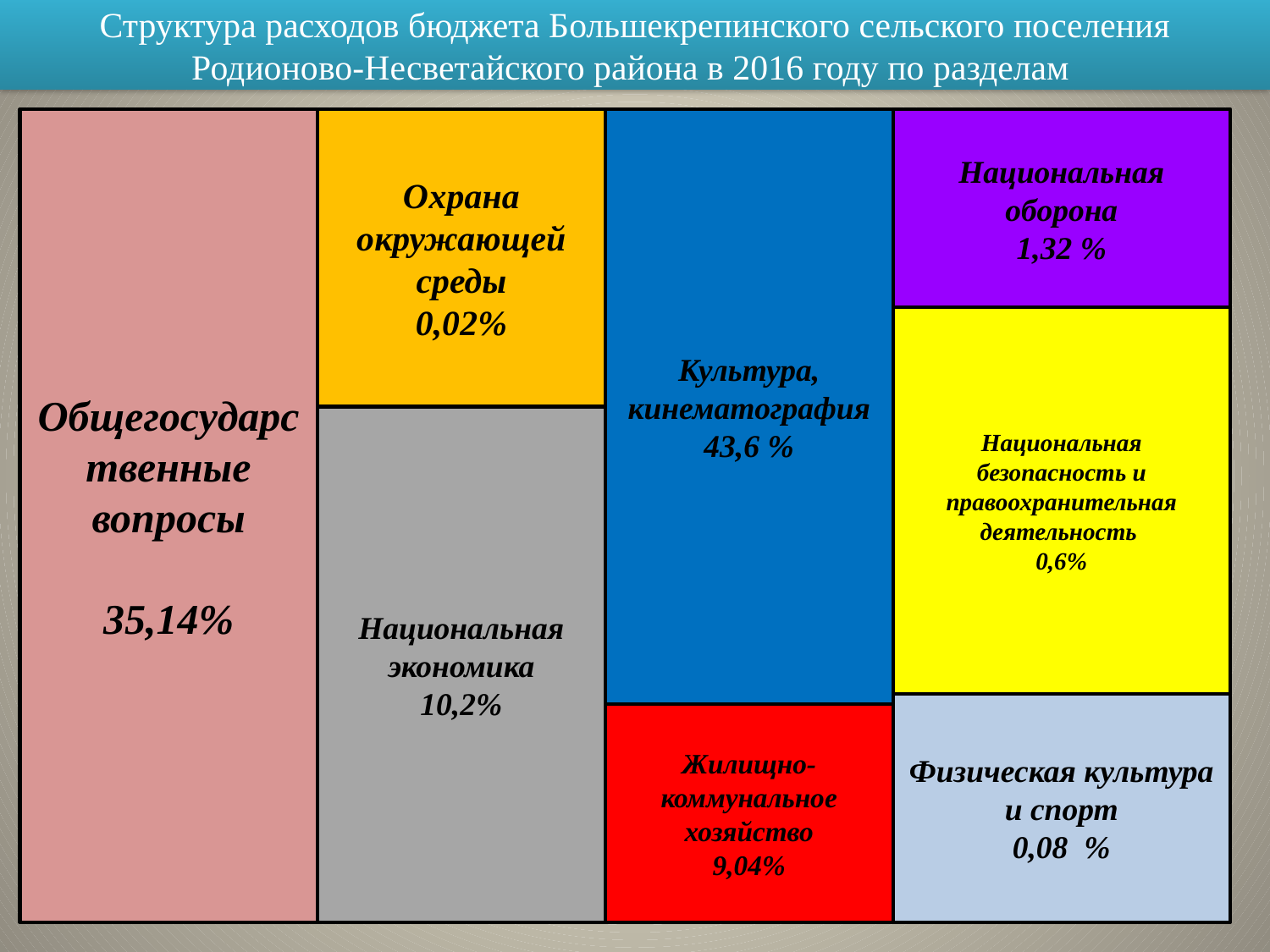

Структура расходов бюджета Большекрепинского сельского поселения Родионово-Несветайского района в 2016 году по разделам
Общегосударственные вопросы

35,14%
Охрана окружающей среды
0,02%
Культура, кинематография
43,6 %
Национальная оборона
1,32 %
Национальная безопасность и правоохранительная деятельность
0,6%
Национальная экономика
10,2%
Физическая культура и спорт
0,08  %
Жилищно-коммунальное хозяйство
9,04%